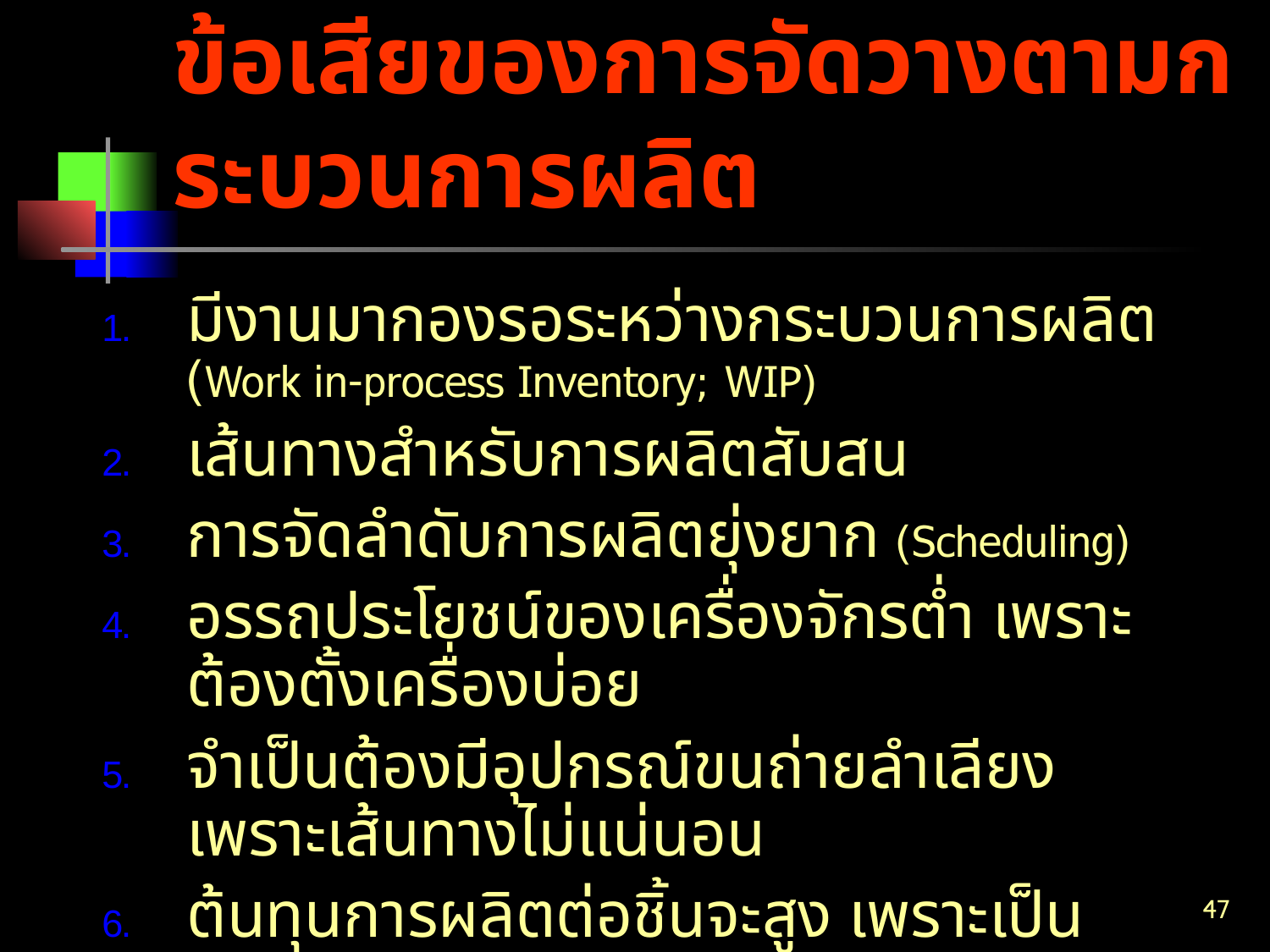

# ข้อเสียของการจัดวางตามกระบวนการผลิต
มีงานมากองรอระหว่างกระบวนการผลิต (Work in-process Inventory; WIP)
เส้นทางสำหรับการผลิตสับสน
การจัดลำดับการผลิตยุ่งยาก (Scheduling)
อรรถประโยชน์ของเครื่องจักรต่ำ เพราะต้องตั้งเครื่องบ่อย
จำเป็นต้องมีอุปกรณ์ขนถ่ายลำเลียง เพราะเส้นทางไม่แน่นอน
ต้นทุนการผลิตต่อชิ้นจะสูง เพราะเป็นระบบ Job Shop Order
47